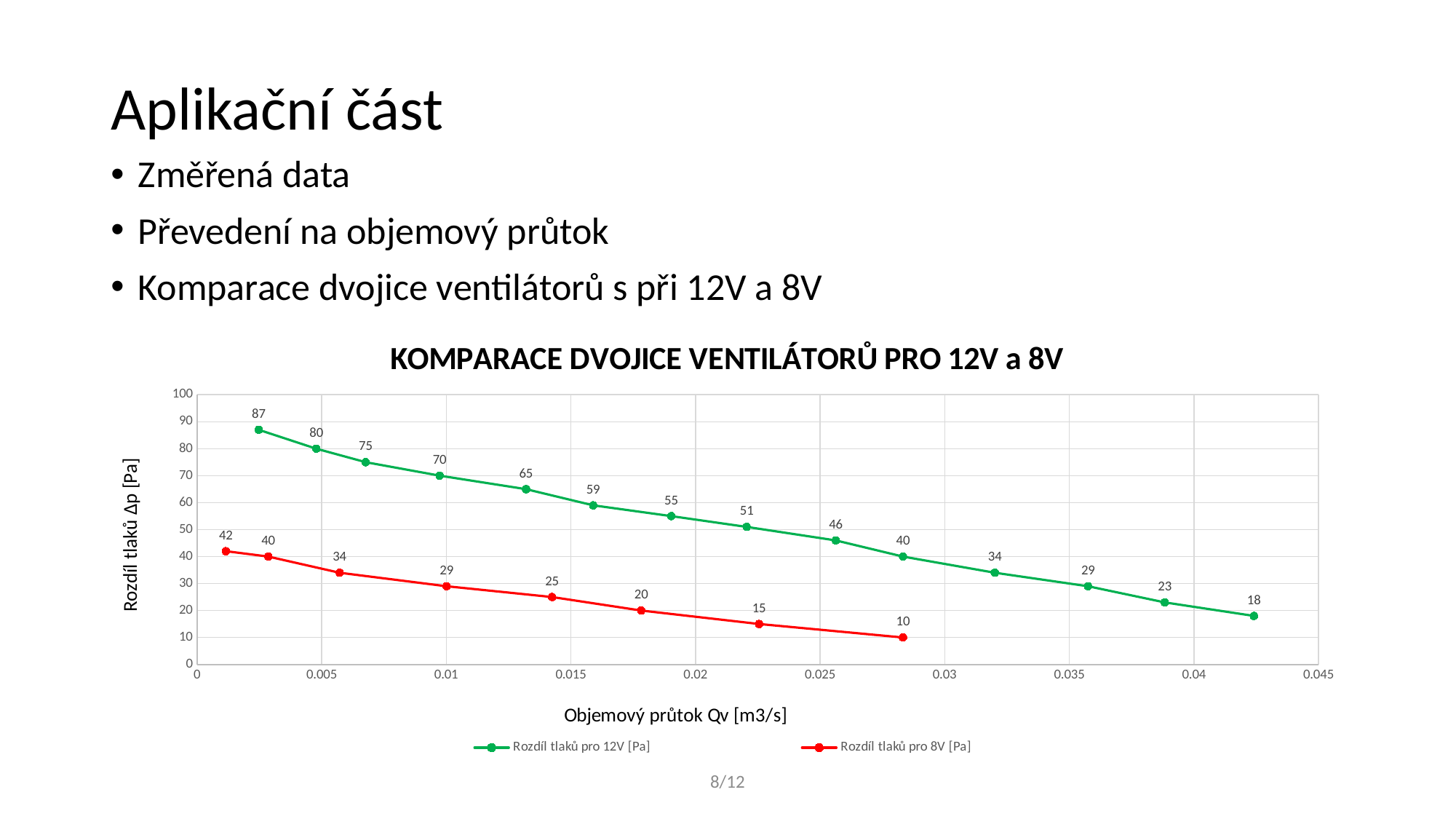

# Aplikační část
Změřená data
Převedení na objemový průtok
Komparace dvojice ventilátorů s při 12V a 8V

### Chart: KOMPARACE DVOJICE VENTILÁTORŮ PRO 12V a 8V

| Category | Rozdíl tlaků pro 12V [Pa] | Rozdíl tlaků pro 8V [Pa] |
|---|---|---|
8/12